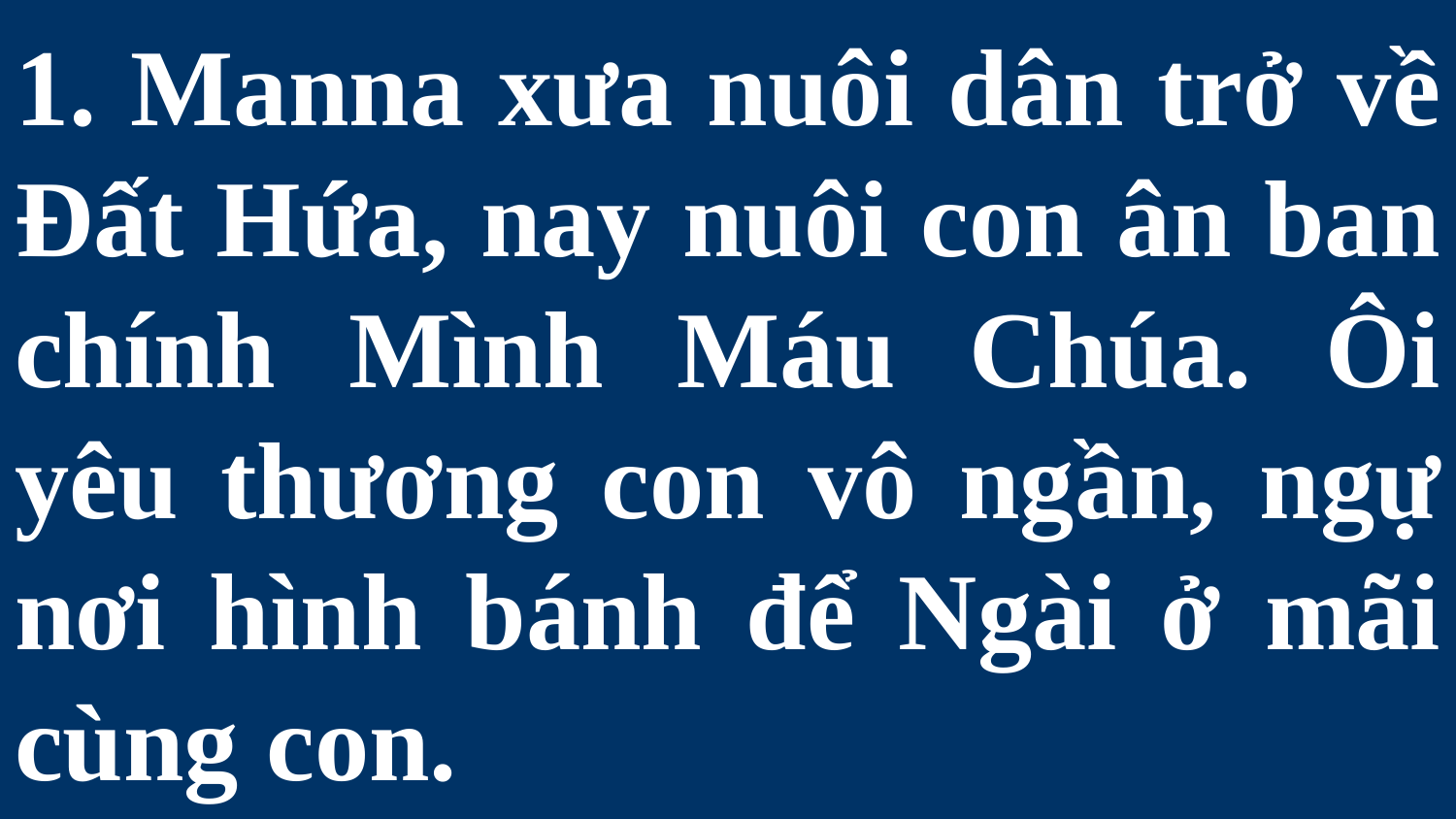

# 1. Manna xưa nuôi dân trở về Đất Hứa, nay nuôi con ân ban chính Mình Máu Chúa. Ôi yêu thương con vô ngần, ngự nơi hình bánh để Ngài ở mãi cùng con.